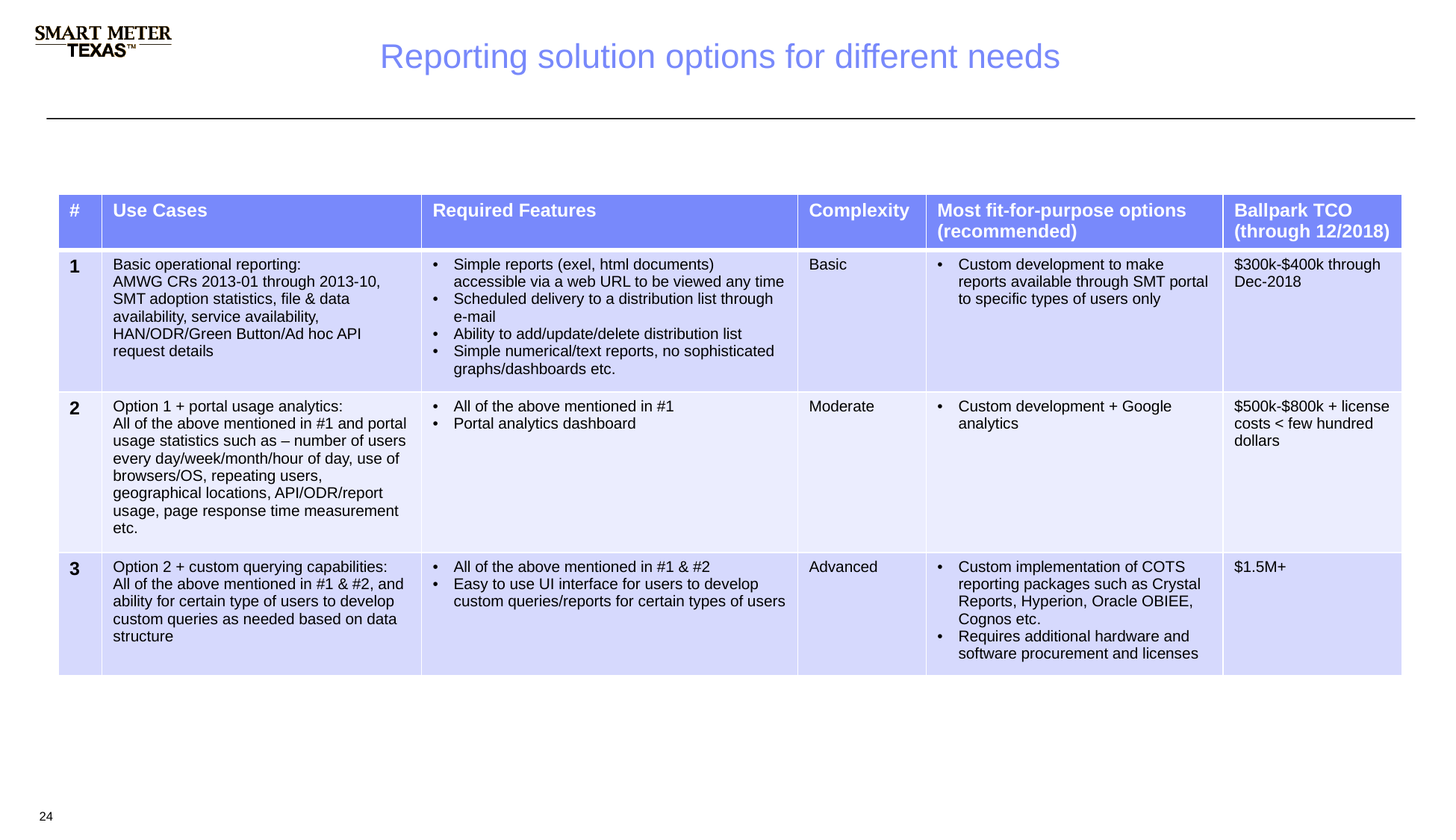

# Reporting solution options for different needs
| # | Use Cases | Required Features | Complexity | Most fit-for-purpose options (recommended) | Ballpark TCO (through 12/2018) |
| --- | --- | --- | --- | --- | --- |
| 1 | Basic operational reporting: AMWG CRs 2013-01 through 2013-10, SMT adoption statistics, file & data availability, service availability, HAN/ODR/Green Button/Ad hoc API request details | Simple reports (exel, html documents) accessible via a web URL to be viewed any time Scheduled delivery to a distribution list through e-mail Ability to add/update/delete distribution list Simple numerical/text reports, no sophisticated graphs/dashboards etc. | Basic | Custom development to make reports available through SMT portal to specific types of users only | $300k-$400k through Dec-2018 |
| 2 | Option 1 + portal usage analytics: All of the above mentioned in #1 and portal usage statistics such as – number of users every day/week/month/hour of day, use of browsers/OS, repeating users, geographical locations, API/ODR/report usage, page response time measurement etc. | All of the above mentioned in #1 Portal analytics dashboard | Moderate | Custom development + Google analytics | $500k-$800k + license costs < few hundred dollars |
| 3 | Option 2 + custom querying capabilities: All of the above mentioned in #1 & #2, and ability for certain type of users to develop custom queries as needed based on data structure | All of the above mentioned in #1 & #2 Easy to use UI interface for users to develop custom queries/reports for certain types of users | Advanced | Custom implementation of COTS reporting packages such as Crystal Reports, Hyperion, Oracle OBIEE, Cognos etc. Requires additional hardware and software procurement and licenses | $1.5M+ |
24